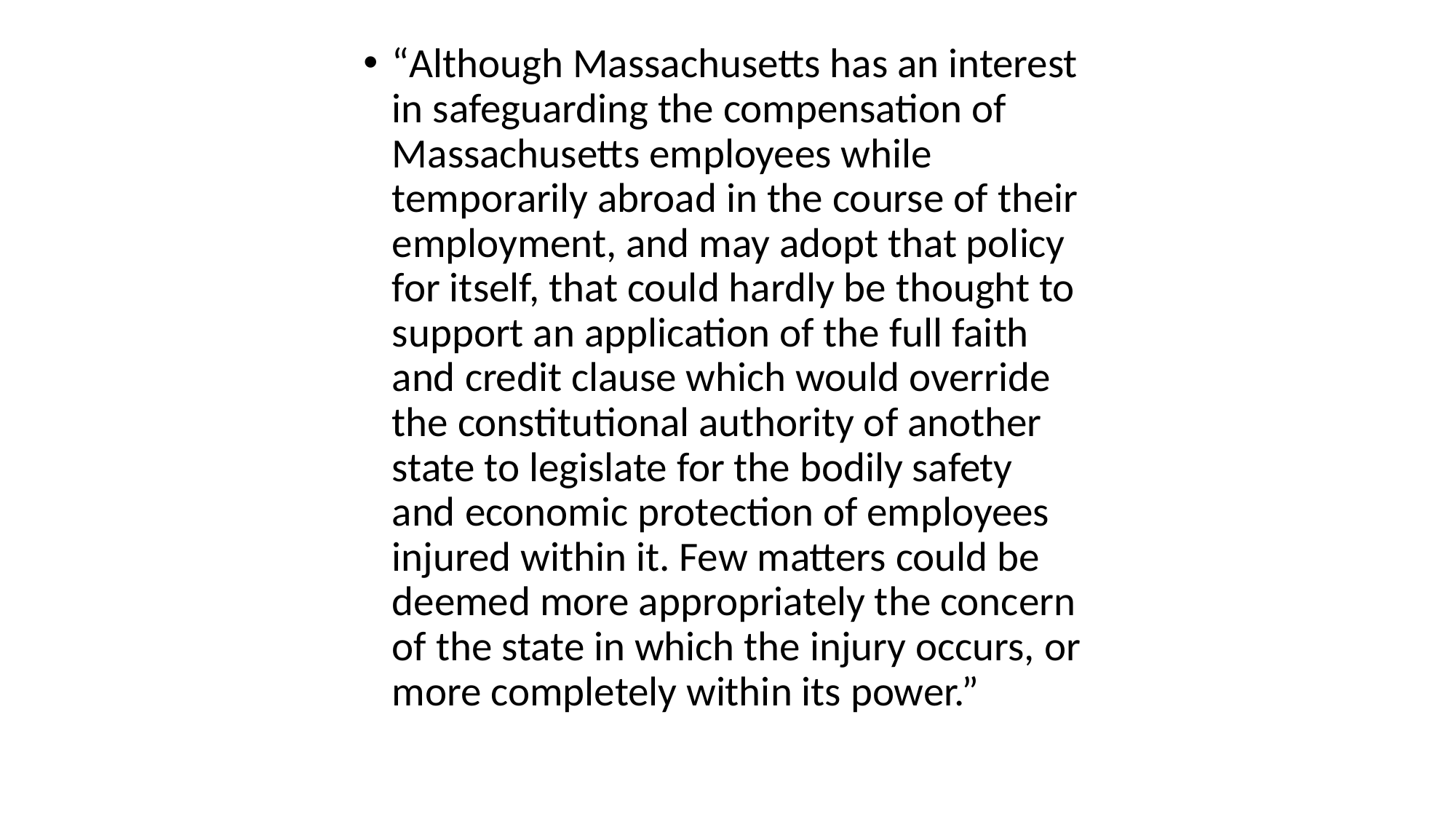

“Although Massachusetts has an interest in safeguarding the compensation of Massachusetts employees while temporarily abroad in the course of their employment, and may adopt that policy for itself, that could hardly be thought to support an application of the full faith and credit clause which would override the constitutional authority of another state to legislate for the bodily safety and economic protection of employees injured within it. Few matters could be deemed more appropriately the concern of the state in which the injury occurs, or more completely within its power.”